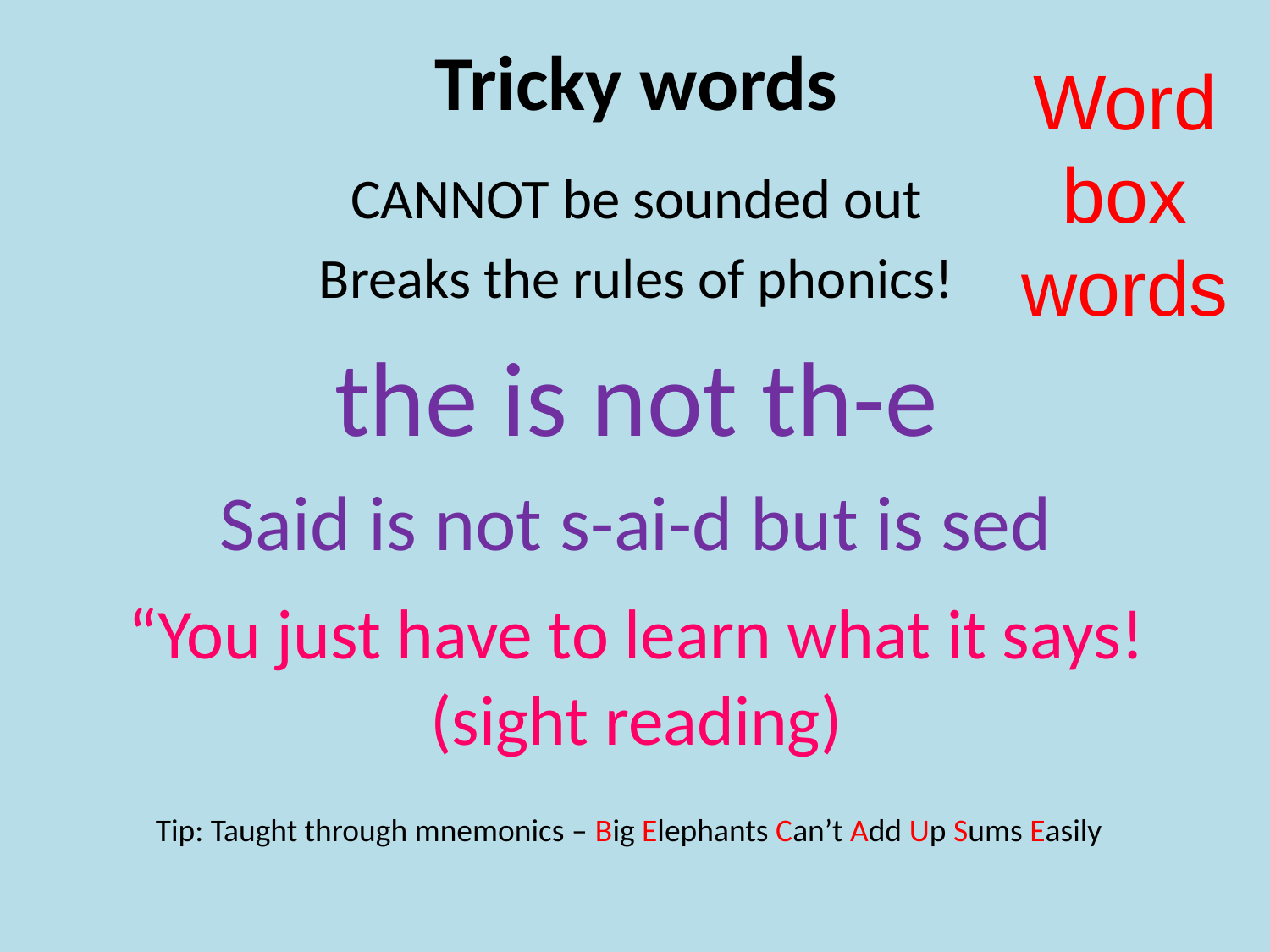

# Tricky words
Word box words
CANNOT be sounded out
Breaks the rules of phonics!
the is not th-e
Said is not s-ai-d but is sed
“You just have to learn what it says! (sight reading)
Tip: Taught through mnemonics – Big Elephants Can’t Add Up Sums Easily